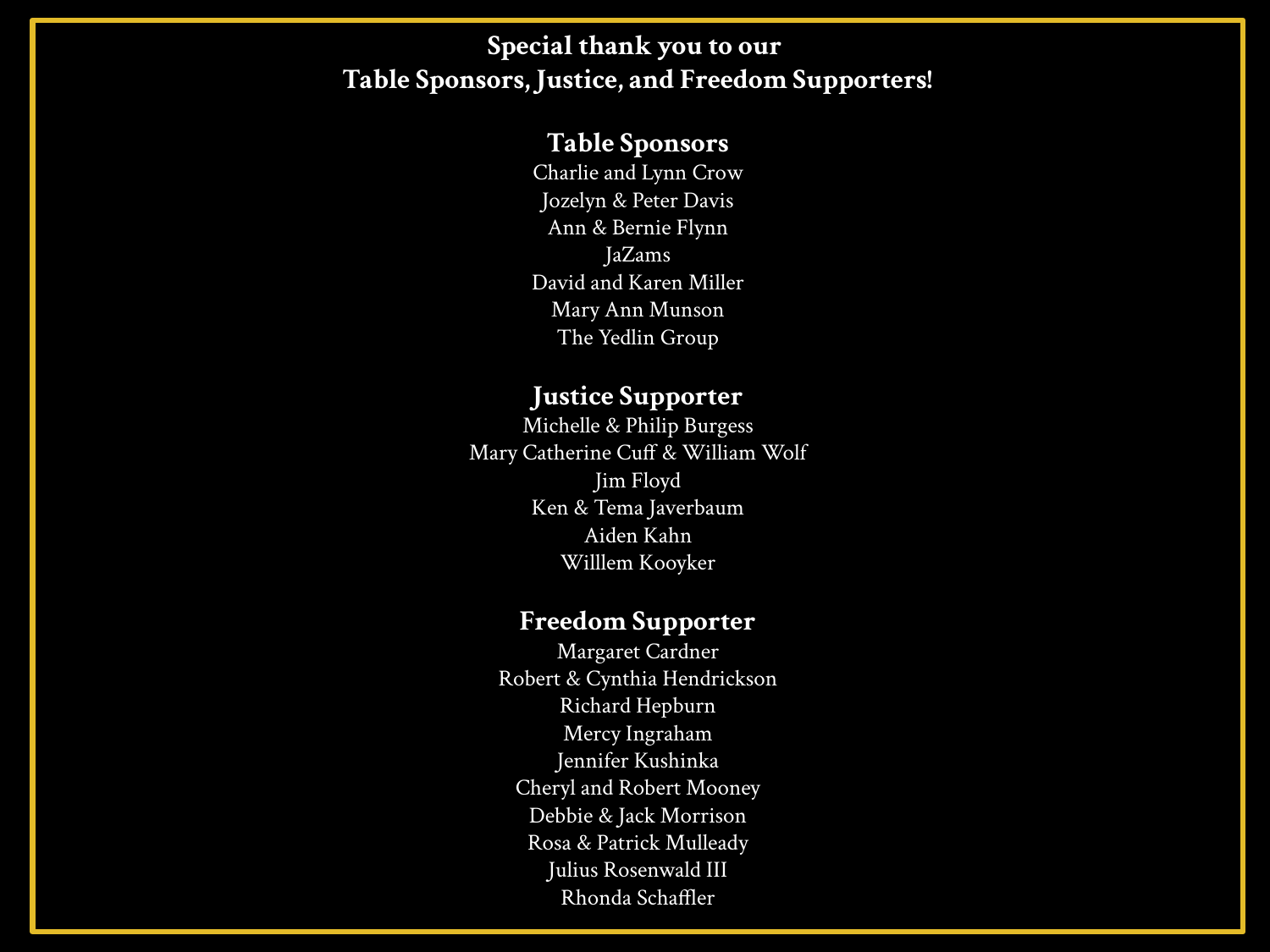

# Special thank you to our Table Sponsors, Justice, and Freedom Supporters! Table Sponsors Charlie and Lynn Crow Jozelyn & Peter Davis Ann & Bernie Flynn JaZams David and Karen Miller Mary Ann Munson The Yedlin Group Justice Supporter Michelle & Philip Burgess Mary Catherine Cuff & William Wolf Jim Floyd Ken & Tema Javerbaum Aiden Kahn Willlem Kooyker Freedom Supporter Margaret Cardner Robert & Cynthia Hendrickson Richard Hepburn Mercy Ingraham Jennifer Kushinka Cheryl and Robert Mooney Debbie & Jack Morrison Rosa & Patrick Mulleady Julius Rosenwald III Rhonda Schaffler